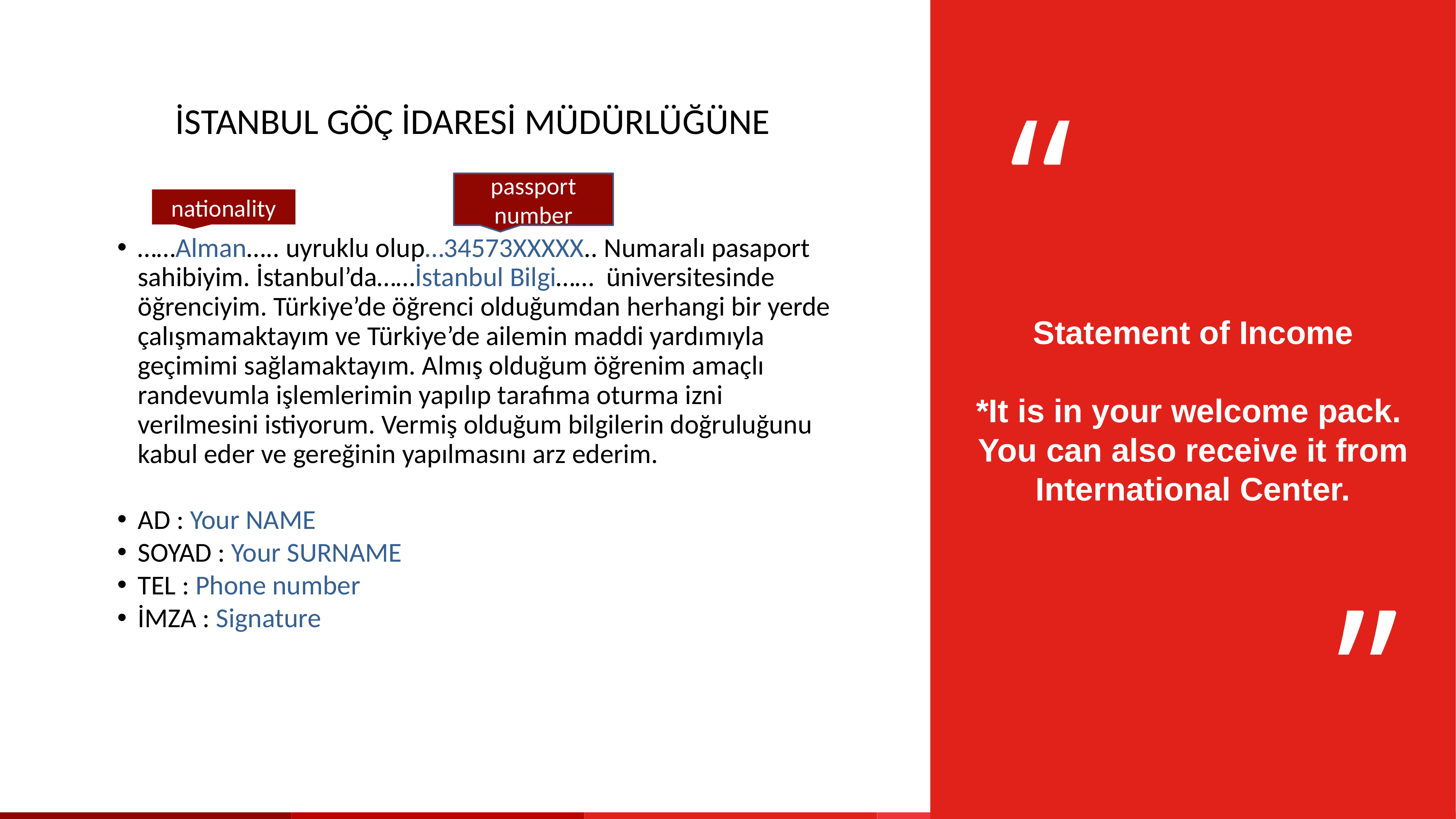

Statement of Income

*It is in your welcome pack.
You can also receive it from International Center.
“
İSTANBUL GÖÇ İDARESİ MÜDÜRLÜĞÜNE
passport number
nationality
……Alman….. uyruklu olup…34573XXXXX.. Numaralı pasaport sahibiyim. İstanbul’da……İstanbul Bilgi……  üniversitesinde öğrenciyim. Türkiye’de öğrenci olduğumdan herhangi bir yerde çalışmamaktayım ve Türkiye’de ailemin maddi yardımıyla geçimimi sağlamaktayım. Almış olduğum öğrenim amaçlı randevumla işlemlerimin yapılıp tarafıma oturma izni verilmesini istiyorum. Vermiş olduğum bilgilerin doğruluğunu kabul eder ve gereğinin yapılmasını arz ederim.

AD : Your NAME
SOYAD : Your SURNAME
TEL : Phone number
İMZA : Signature

”